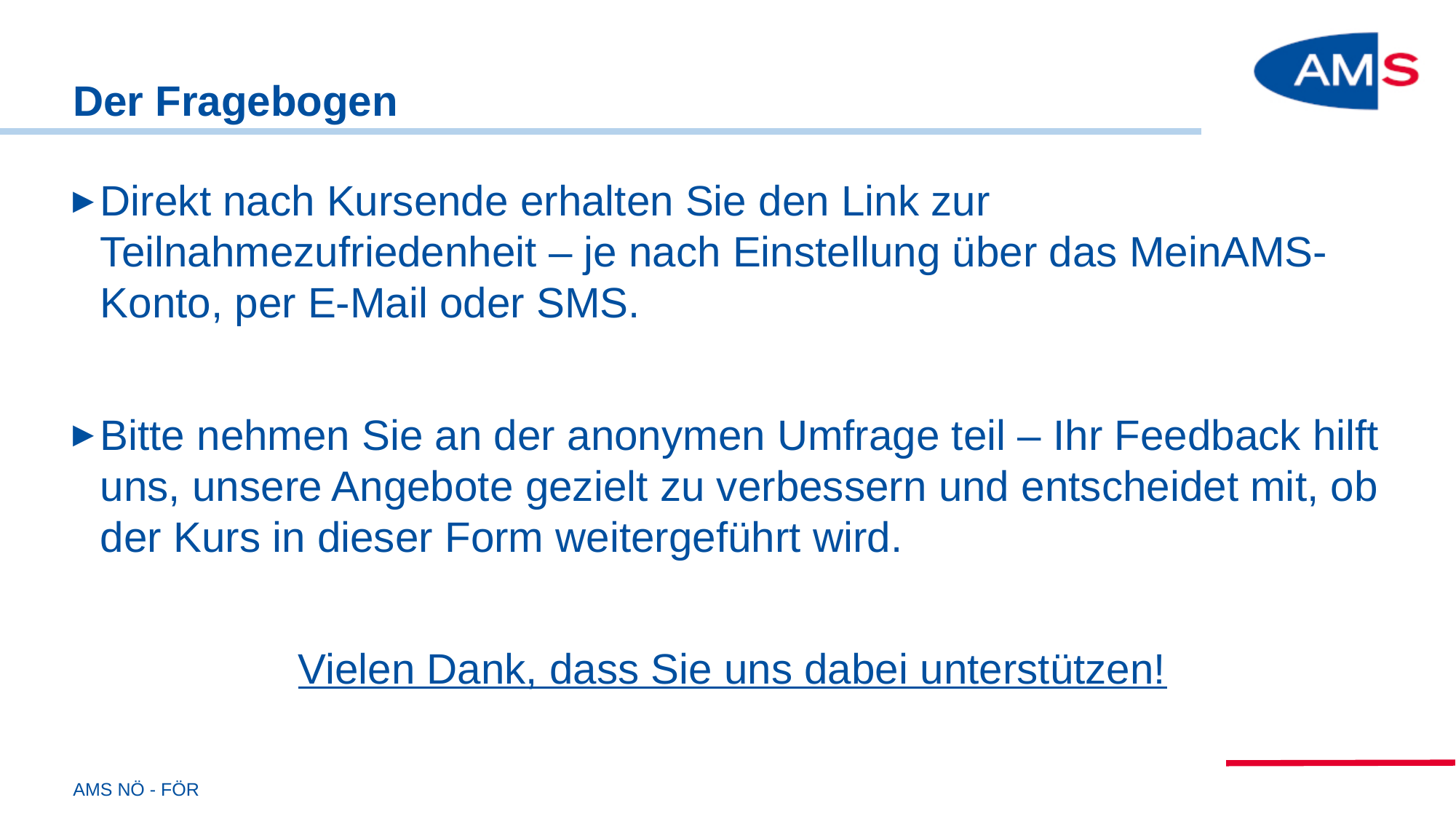

# Der Fragebogen
Direkt nach Kursende erhalten Sie den Link zur Teilnahmezufriedenheit – je nach Einstellung über das MeinAMS-Konto, per E‑Mail oder SMS.

Bitte nehmen Sie an der anonymen Umfrage teil – Ihr Feedback hilft uns, unsere Angebote gezielt zu verbessern und entscheidet mit, ob der Kurs in dieser Form weitergeführt wird.

Vielen Dank, dass Sie uns dabei unterstützen!

AMS NÖ - FÖR